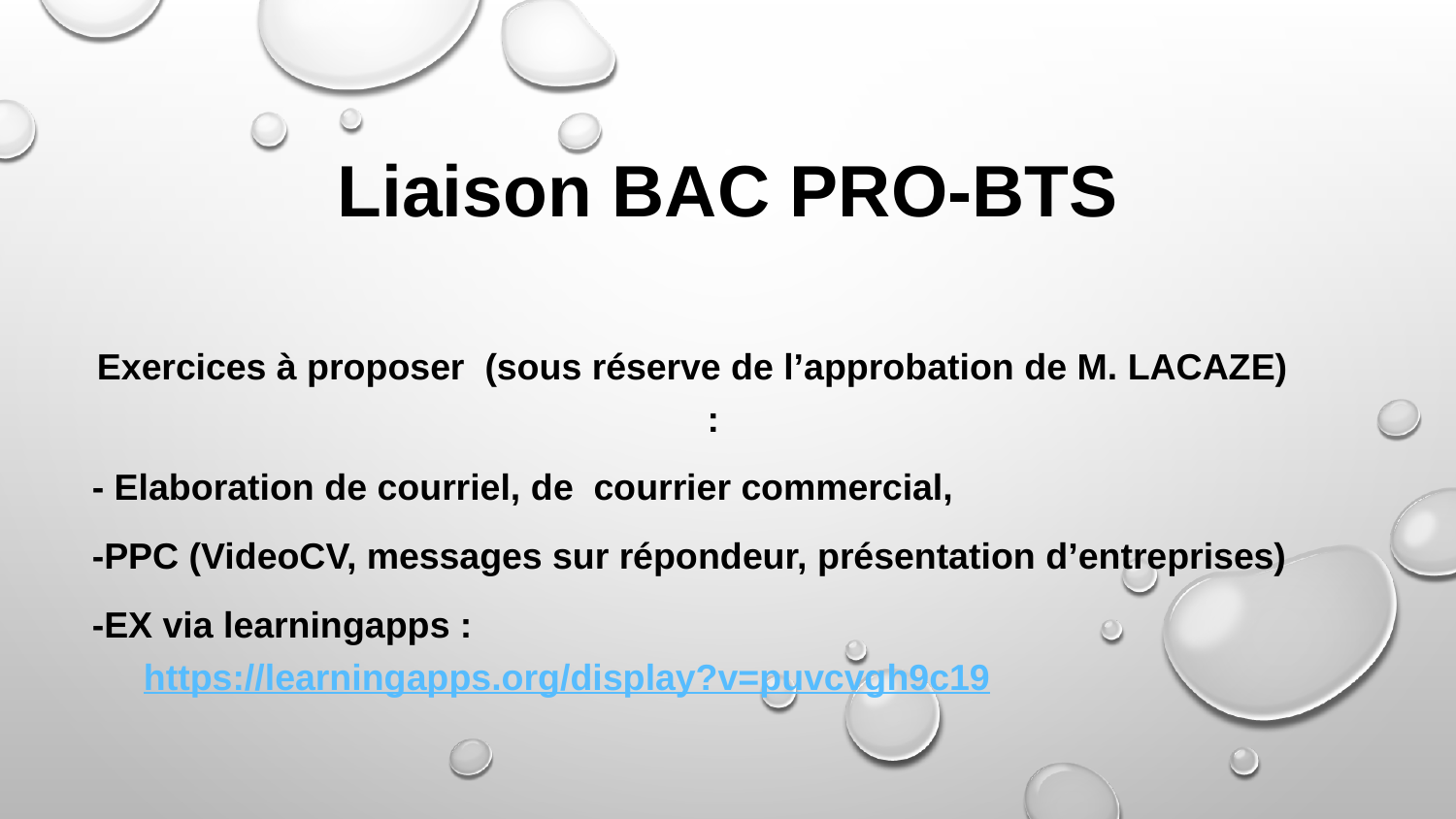

# Liaison BAC PRO-BTS
Exercices à proposer  (sous réserve de l’approbation de M. LACAZE) :
- Elaboration de courriel, de  courrier commercial,
-PPC (VideoCV, messages sur répondeur, présentation d’entreprises)
-EX via learningapps :  https://learningapps.org/display?v=puvcvgh9c19